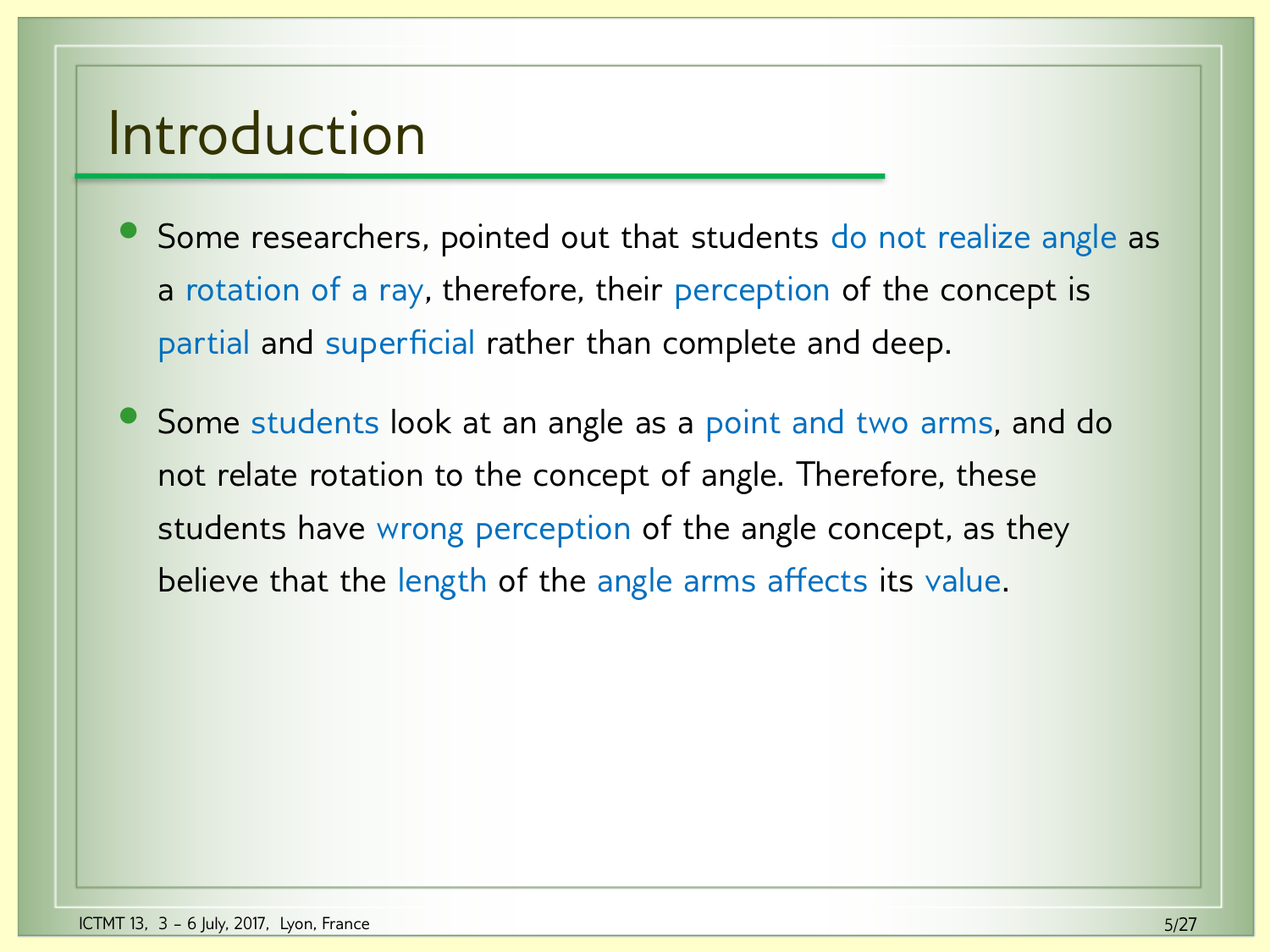

# Introduction
Some researchers, pointed out that students do not realize angle as a rotation of a ray, therefore, their perception of the concept is partial and superficial rather than complete and deep.
Some students look at an angle as a point and two arms, and do not relate rotation to the concept of angle. Therefore, these students have wrong perception of the angle concept, as they believe that the length of the angle arms affects its value.